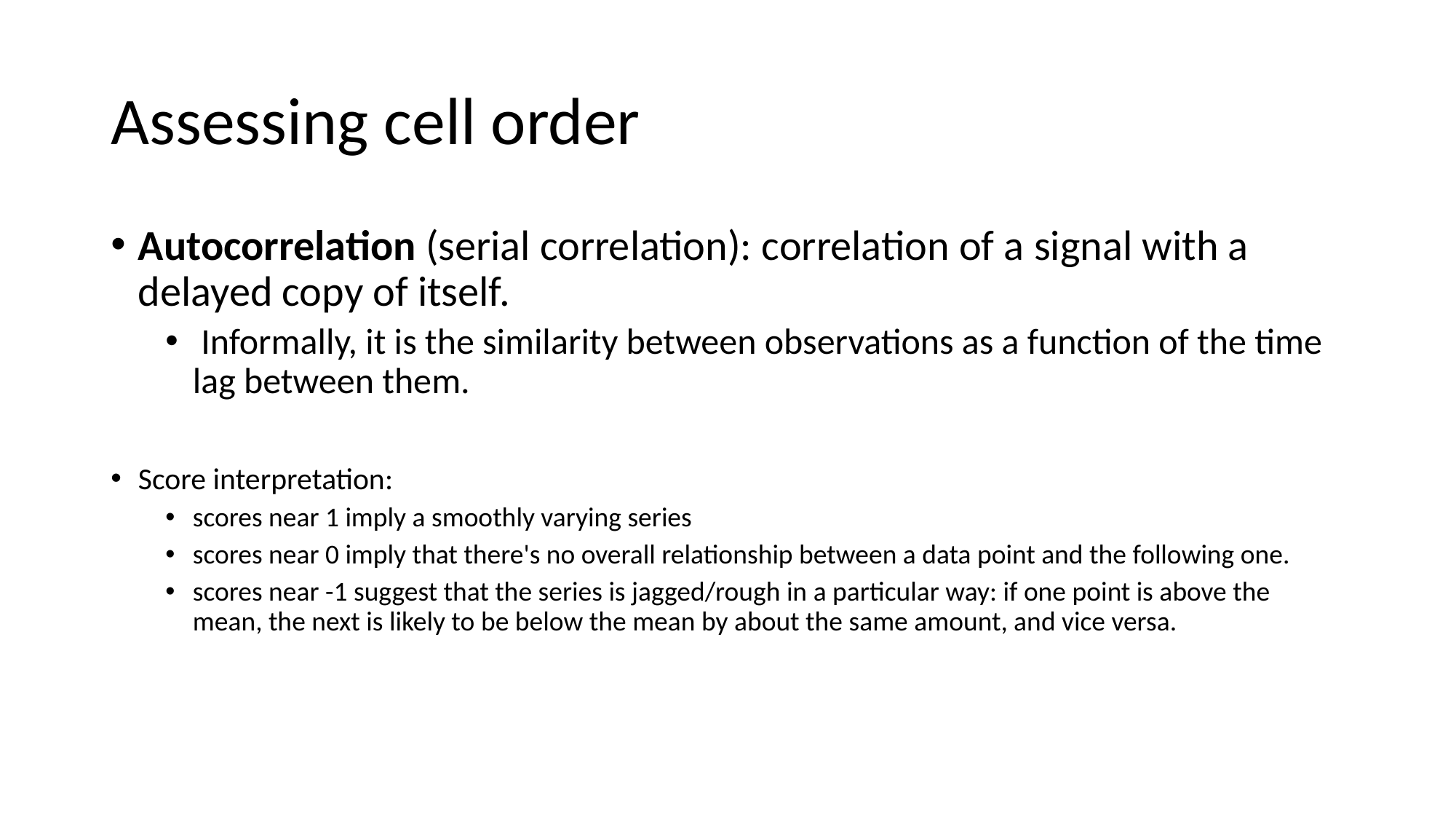

# Assessing cell order
Autocorrelation (serial correlation): correlation of a signal with a delayed copy of itself.
 Informally, it is the similarity between observations as a function of the time lag between them.

Score interpretation:
scores near 1 imply a smoothly varying series
scores near 0 imply that there's no overall relationship between a data point and the following one.
scores near -1 suggest that the series is jagged/rough in a particular way: if one point is above the mean, the next is likely to be below the mean by about the same amount, and vice versa.